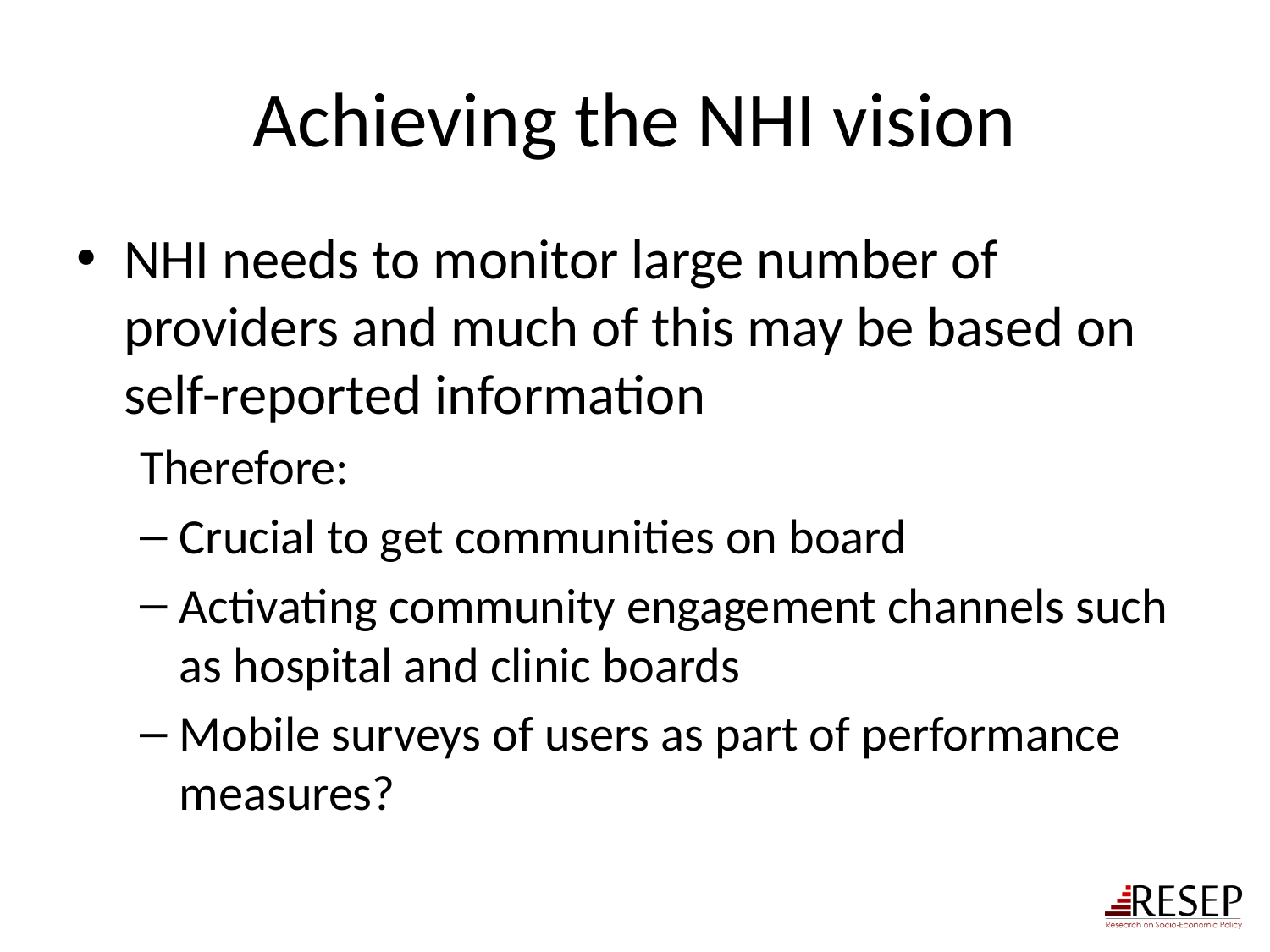

# Achieving the NHI vision
NHI needs to monitor large number of providers and much of this may be based on  self-reported information
Therefore:
Crucial to get communities on board
Activating community engagement channels such as hospital and clinic boards
Mobile surveys of users as part of performance measures?